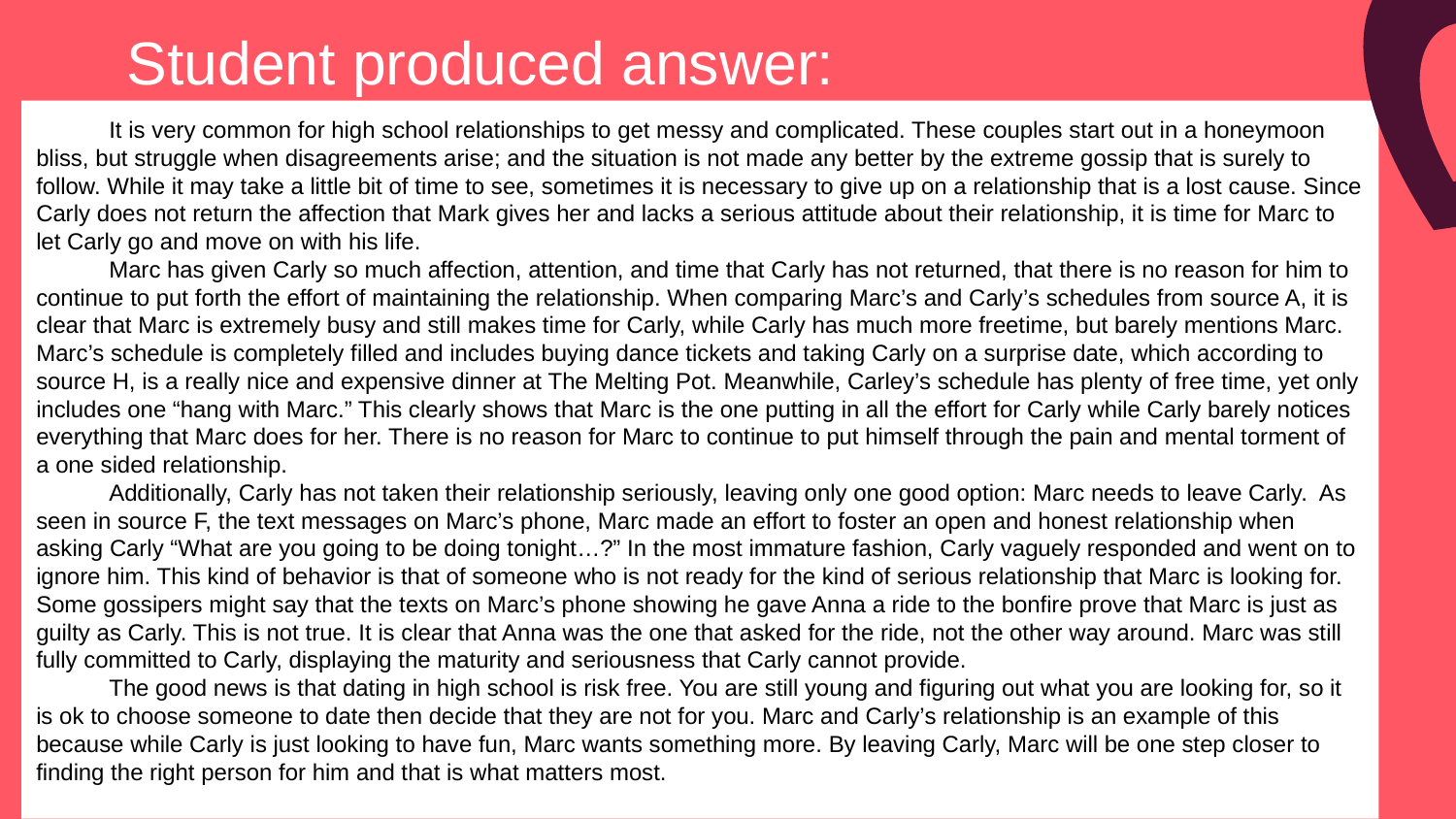

# Student produced answer:

It is very common for high school relationships to get messy and complicated. These couples start out in a honeymoon bliss, but struggle when disagreements arise; and the situation is not made any better by the extreme gossip that is surely to follow. While it may take a little bit of time to see, sometimes it is necessary to give up on a relationship that is a lost cause. Since Carly does not return the affection that Mark gives her and lacks a serious attitude about their relationship, it is time for Marc to let Carly go and move on with his life.
Marc has given Carly so much affection, attention, and time that Carly has not returned, that there is no reason for him to continue to put forth the effort of maintaining the relationship. When comparing Marc’s and Carly’s schedules from source A, it is clear that Marc is extremely busy and still makes time for Carly, while Carly has much more freetime, but barely mentions Marc. Marc’s schedule is completely filled and includes buying dance tickets and taking Carly on a surprise date, which according to source H, is a really nice and expensive dinner at The Melting Pot. Meanwhile, Carley’s schedule has plenty of free time, yet only includes one “hang with Marc.” This clearly shows that Marc is the one putting in all the effort for Carly while Carly barely notices everything that Marc does for her. There is no reason for Marc to continue to put himself through the pain and mental torment of a one sided relationship.
Additionally, Carly has not taken their relationship seriously, leaving only one good option: Marc needs to leave Carly.  As seen in source F, the text messages on Marc’s phone, Marc made an effort to foster an open and honest relationship when asking Carly “What are you going to be doing tonight…?” In the most immature fashion, Carly vaguely responded and went on to ignore him. This kind of behavior is that of someone who is not ready for the kind of serious relationship that Marc is looking for. Some gossipers might say that the texts on Marc’s phone showing he gave Anna a ride to the bonfire prove that Marc is just as guilty as Carly. This is not true. It is clear that Anna was the one that asked for the ride, not the other way around. Marc was still fully committed to Carly, displaying the maturity and seriousness that Carly cannot provide.
The good news is that dating in high school is risk free. You are still young and figuring out what you are looking for, so it is ok to choose someone to date then decide that they are not for you. Marc and Carly’s relationship is an example of this because while Carly is just looking to have fun, Marc wants something more. By leaving Carly, Marc will be one step closer to finding the right person for him and that is what matters most.